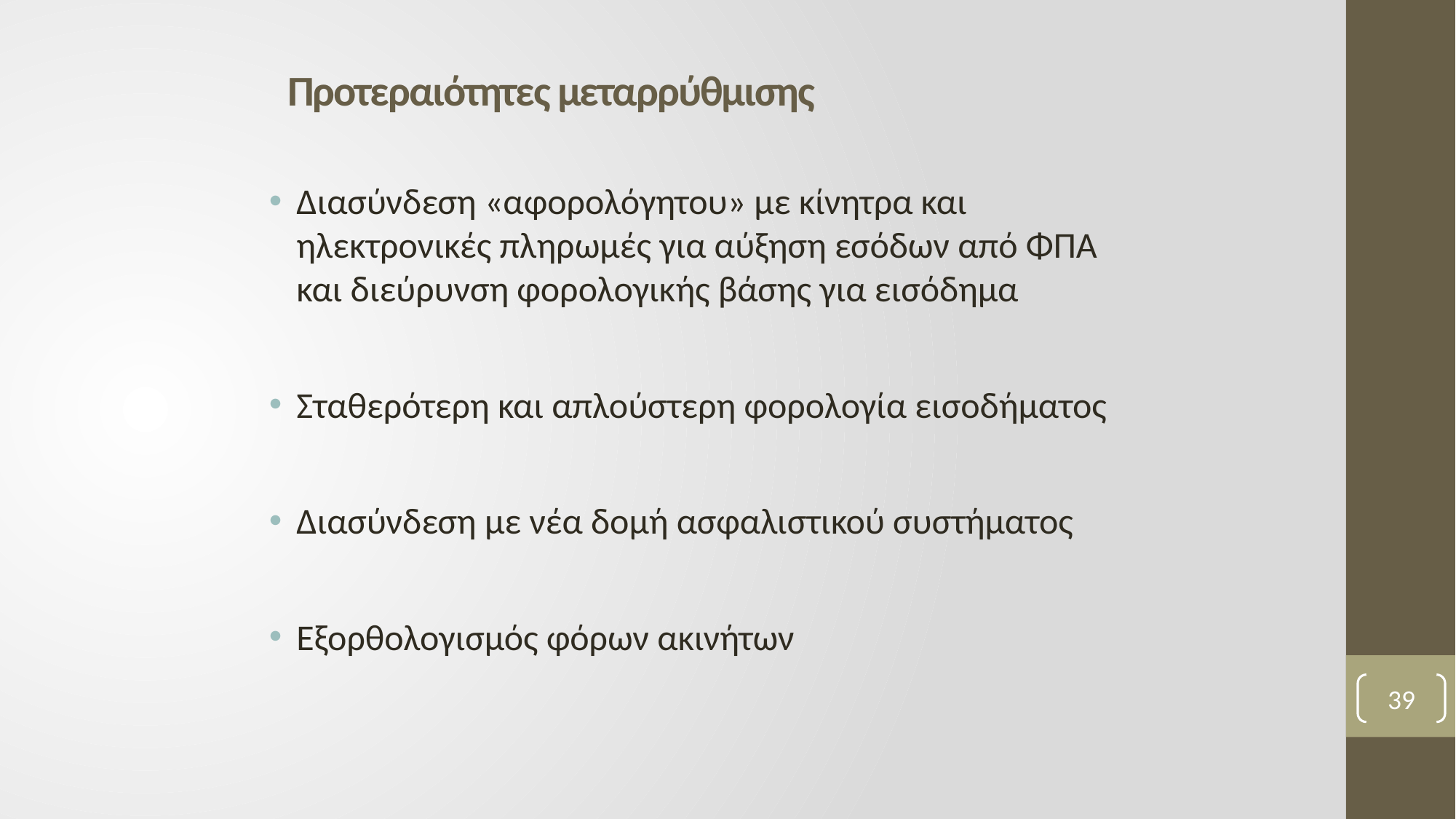

# Προτεραιότητες μεταρρύθμισης
Διασύνδεση «αφορολόγητου» με κίνητρα και ηλεκτρονικές πληρωμές για αύξηση εσόδων από ΦΠΑ και διεύρυνση φορολογικής βάσης για εισόδημα

Σταθερότερη και απλούστερη φορολογία εισοδήματος

Διασύνδεση με νέα δομή ασφαλιστικού συστήματος

Εξορθολογισμός φόρων ακινήτων

39